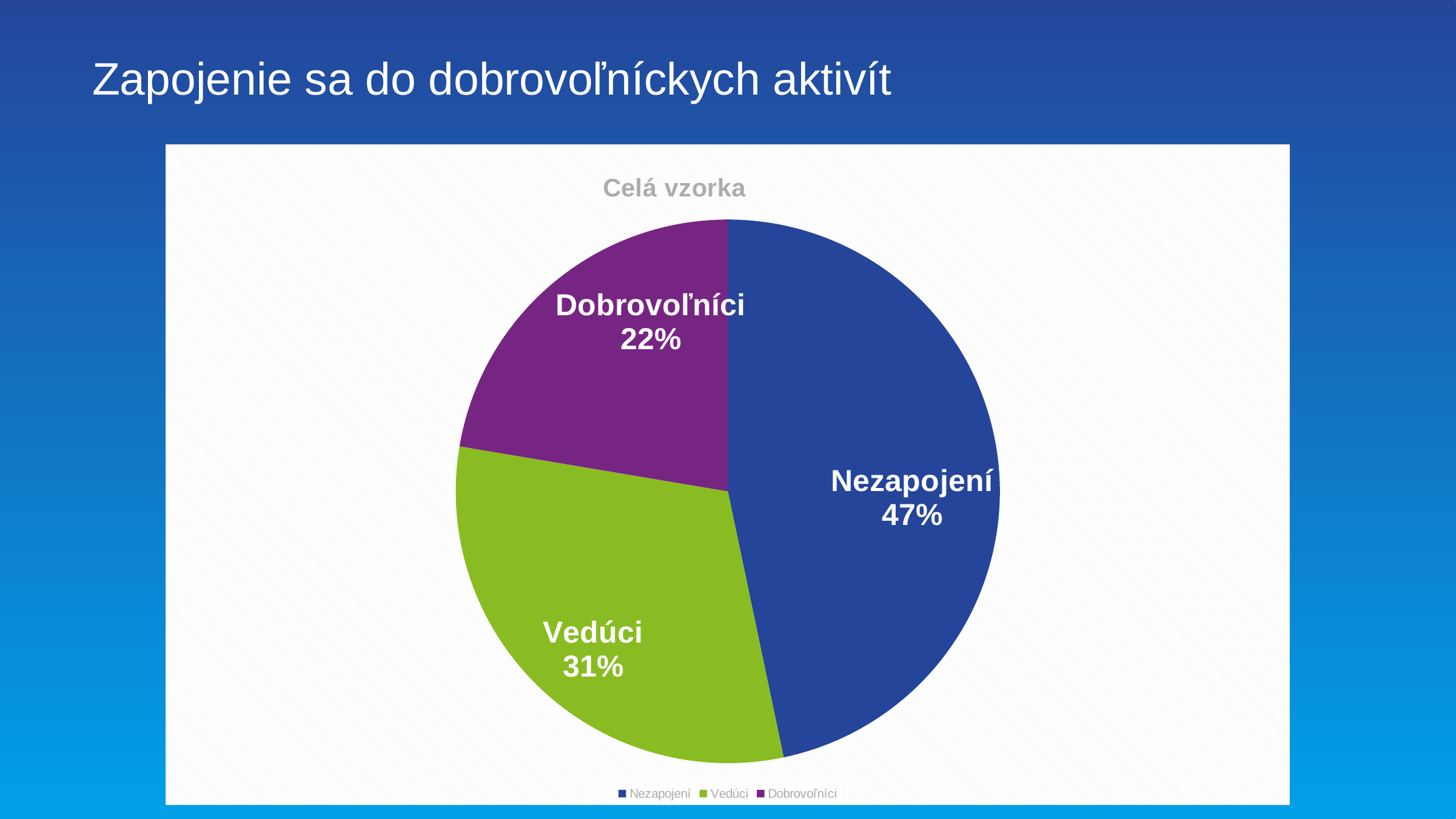

# Zapojenie sa do dobrovoľníckych aktivít

[unsupported chart]